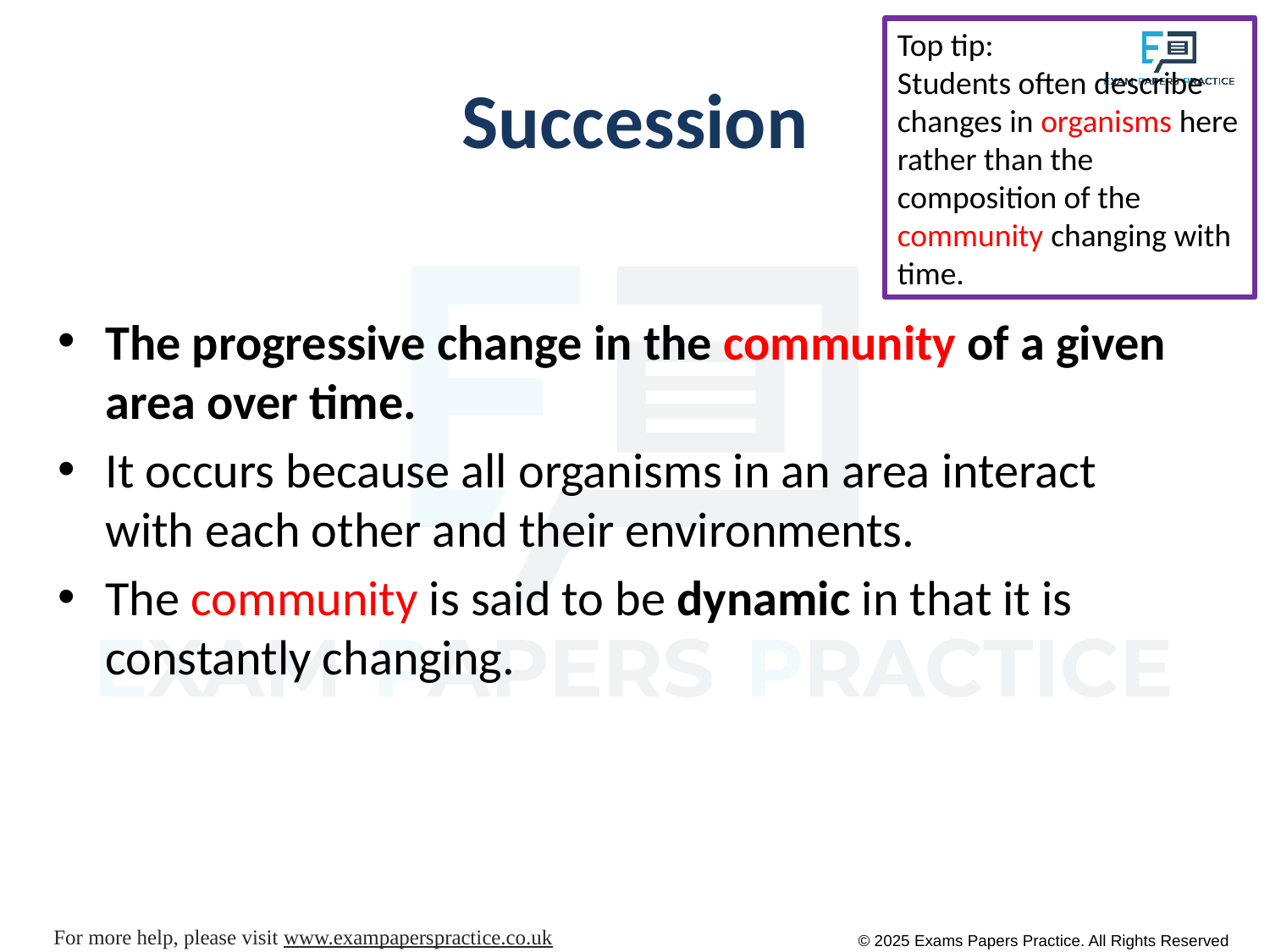

Top tip:
Students often describe changes in organisms here rather than the composition of the community changing with time.
# Succession
The progressive change in the community of a given area over time.
It occurs because all organisms in an area interact with each other and their environments.
The community is said to be dynamic in that it is constantly changing.